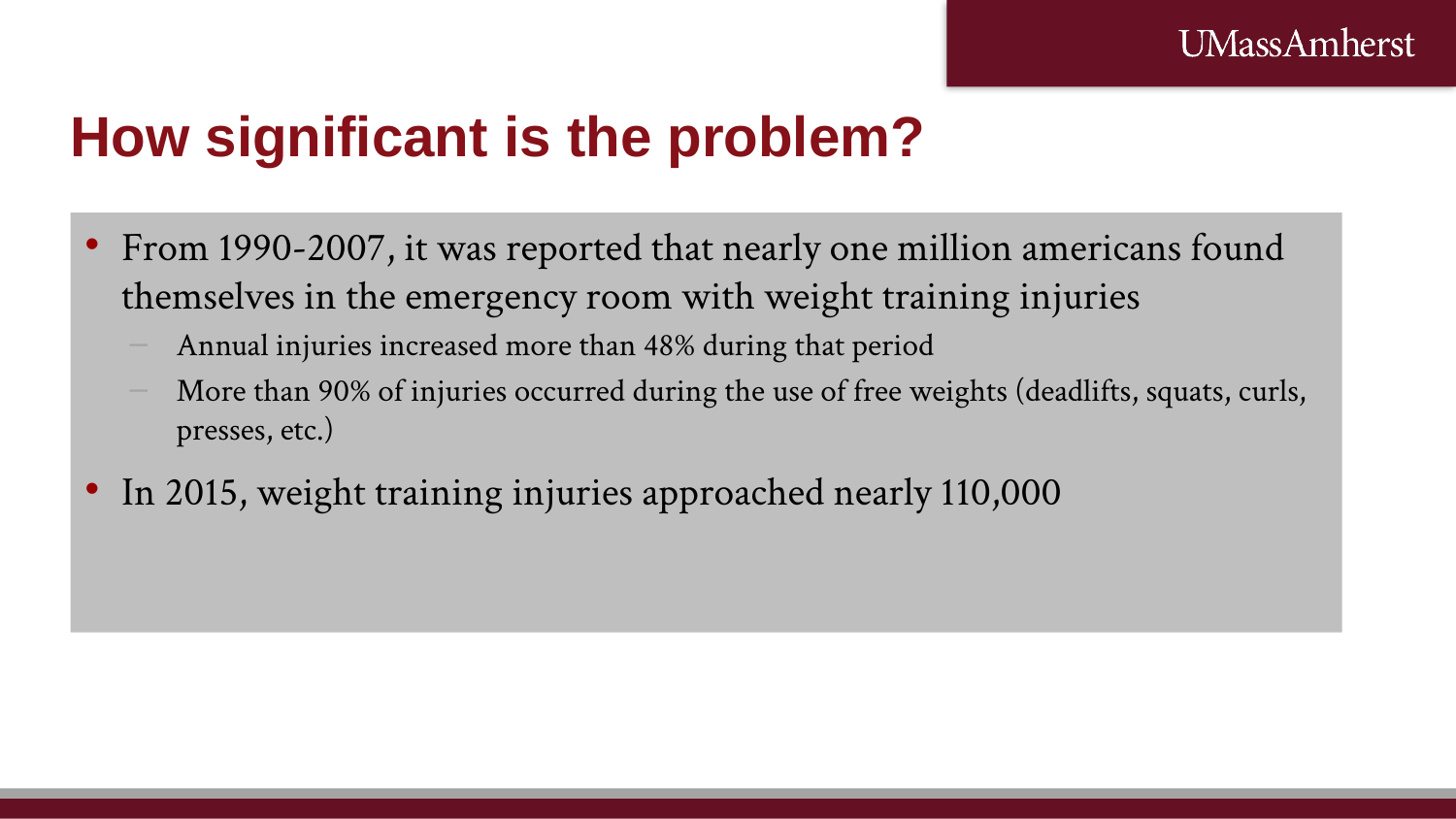

# How significant is the problem?
From 1990-2007, it was reported that nearly one million americans found themselves in the emergency room with weight training injuries
Annual injuries increased more than 48% during that period
More than 90% of injuries occurred during the use of free weights (deadlifts, squats, curls, presses, etc.)
In 2015, weight training injuries approached nearly 110,000